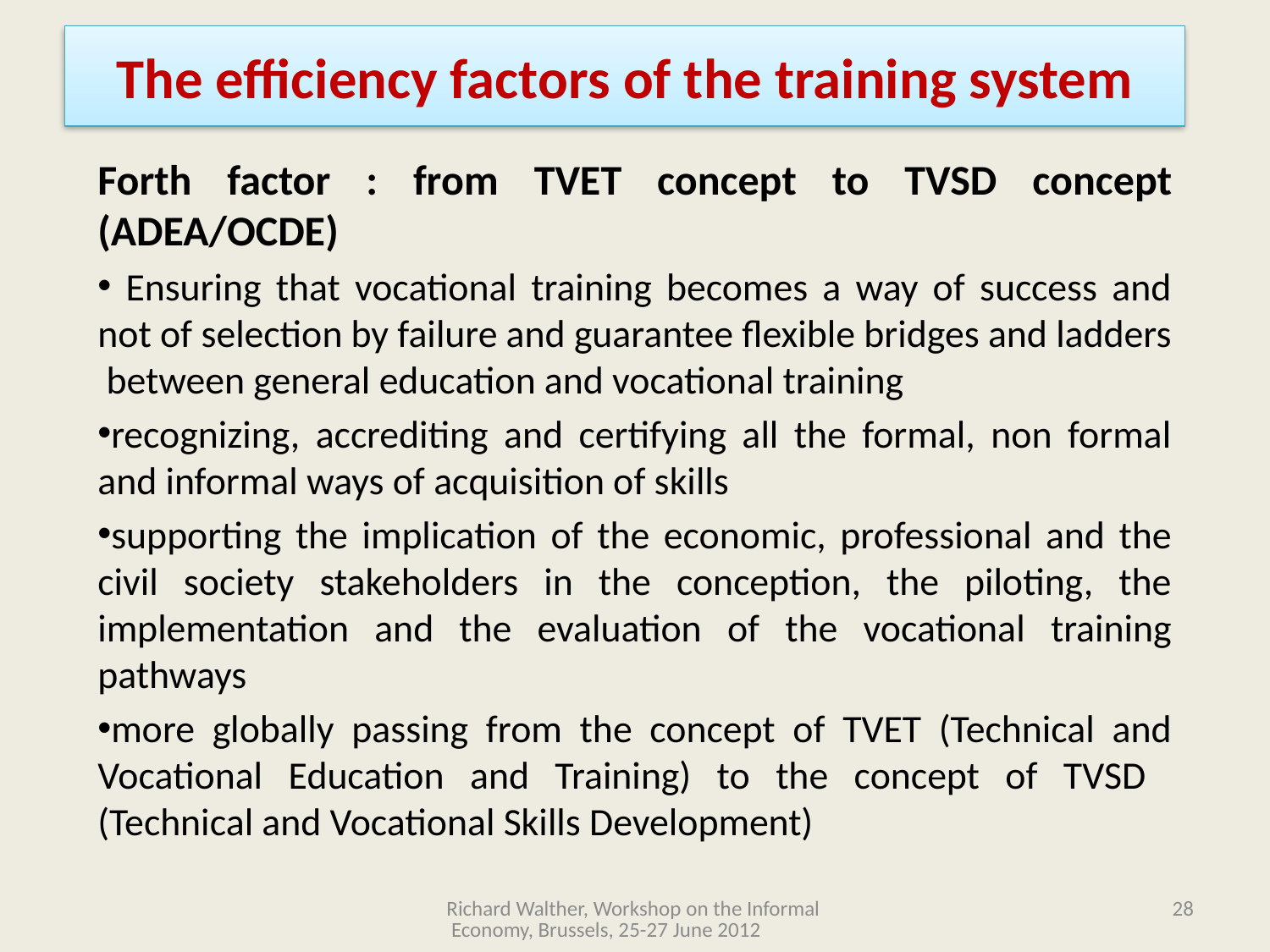

# The efficiency factors of the training system
Forth factor : from TVET concept to TVSD concept (ADEA/OCDE)
 Ensuring that vocational training becomes a way of success and not of selection by failure and guarantee flexible bridges and ladders  between general education and vocational training
recognizing, accrediting and certifying all the formal, non formal and informal ways of acquisition of skills
supporting the implication of the economic, professional and the civil society stakeholders in the conception, the piloting, the implementation and the evaluation of the vocational training pathways
more globally passing from the concept of TVET (Technical and Vocational Education and Training) to the concept of TVSD  (Technical and Vocational Skills Development)
Richard Walther, Workshop on the Informal Economy, Brussels, 25-27 June 2012
28